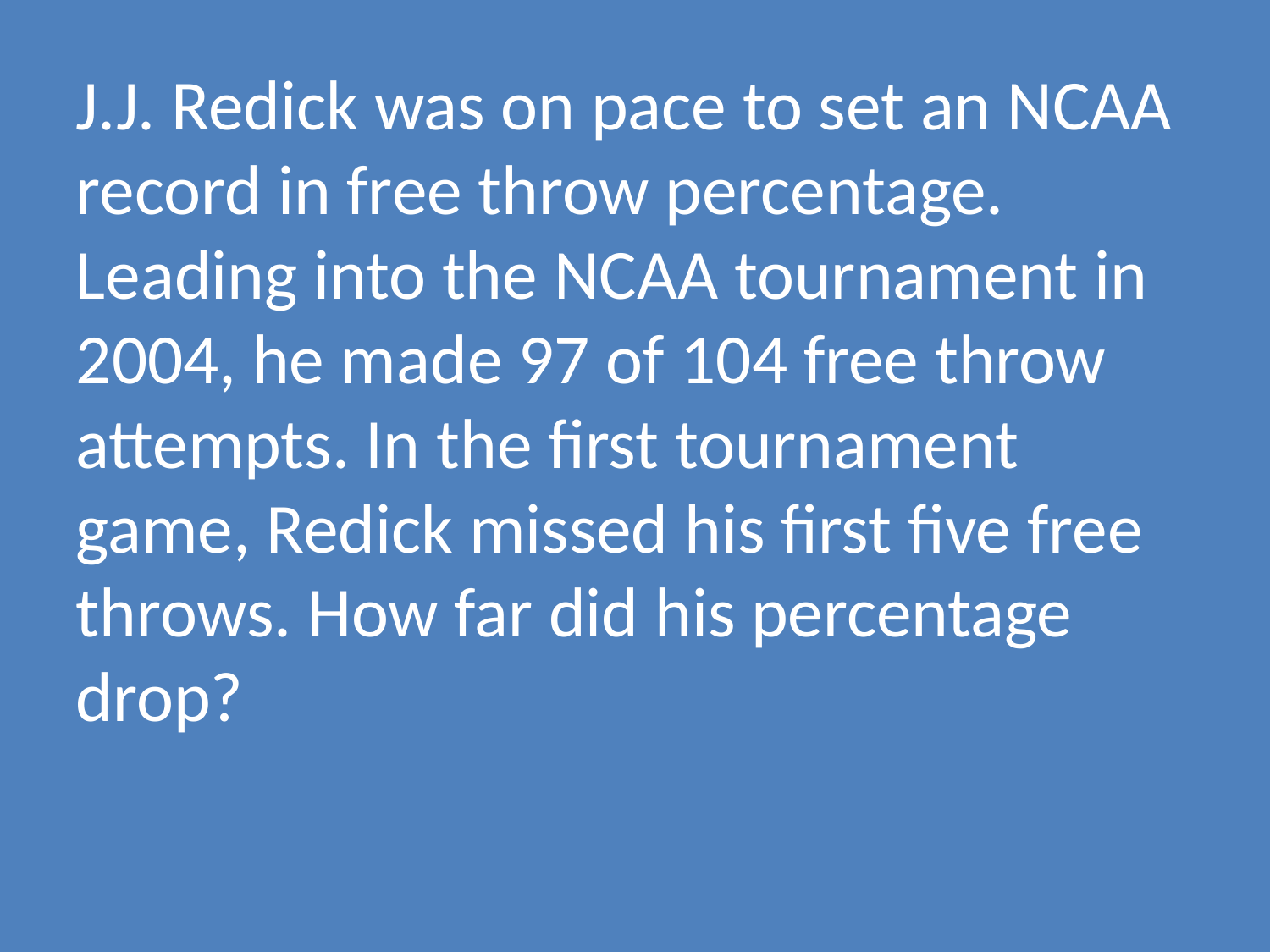

J.J. Redick was on pace to set an NCAA record in free throw percentage. Leading into the NCAA tournament in 2004, he made 97 of 104 free throw attempts. In the first tournament game, Redick missed his first five free throws. How far did his percentage drop?